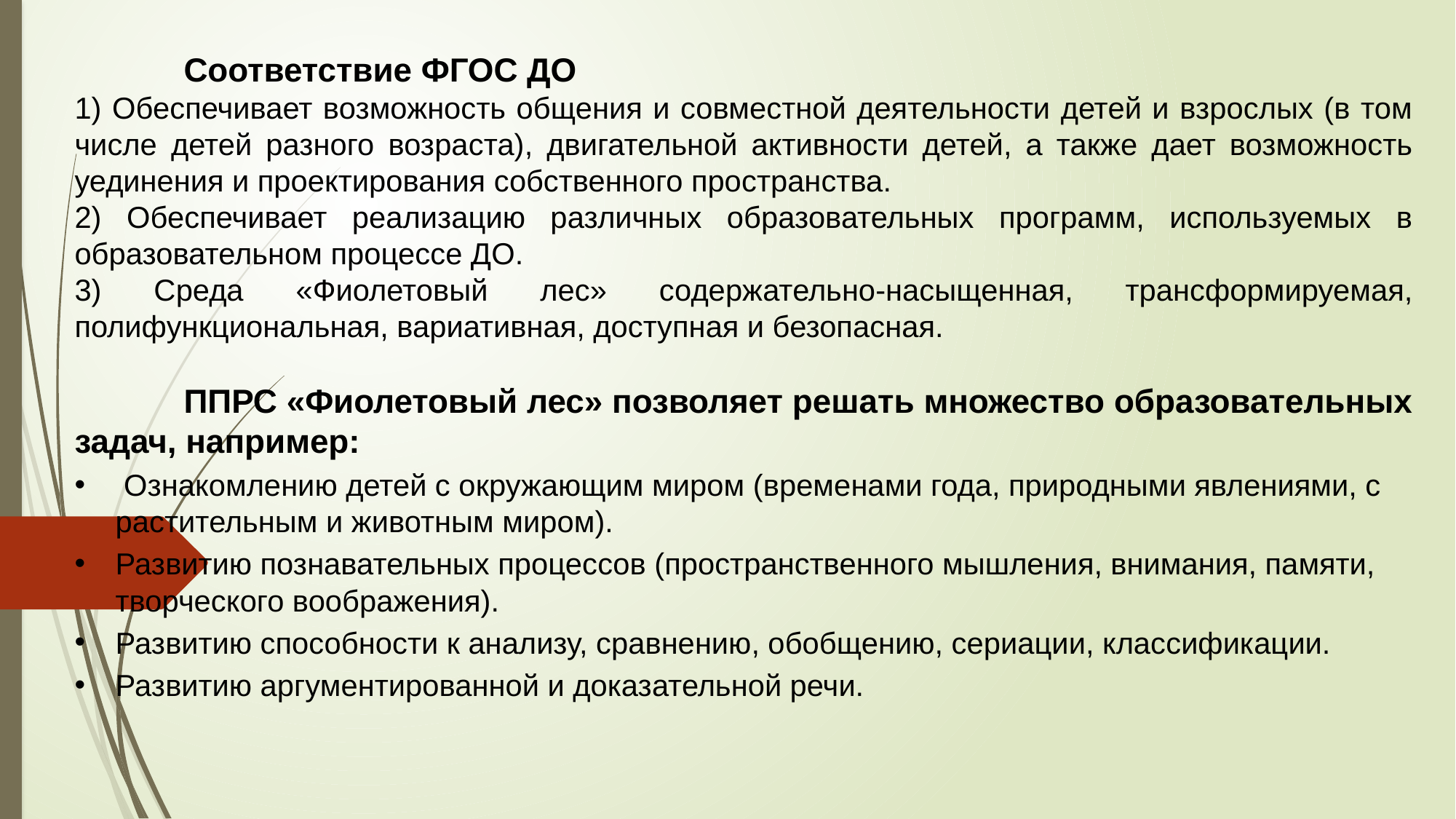

Соответствие ФГОС ДО
1) Обеспечивает возможность общения и совместной деятельности детей и взрослых (в том числе детей разного возраста), двигательной активности детей, а также дает возможность уединения и проектирования собственного пространства.
2) Обеспечивает реализацию различных образовательных программ, используемых в образовательном процессе ДО.
3) Среда «Фиолетовый лес» содержательно-насыщенная, трансформируемая, полифункциональная, вариативная, доступная и безопасная.

	ППРС «Фиолетовый лес» позволяет решать множество образовательных задач, например:
 Ознакомлению детей с окружающим миром (временами года, природными явлениями, с растительным и животным миром).
Развитию познавательных процессов (пространственного мышления, внимания, памяти, творческого воображения).
Развитию способности к анализу, сравнению, обобщению, сериации, классификации.
Развитию аргументированной и доказательной речи.